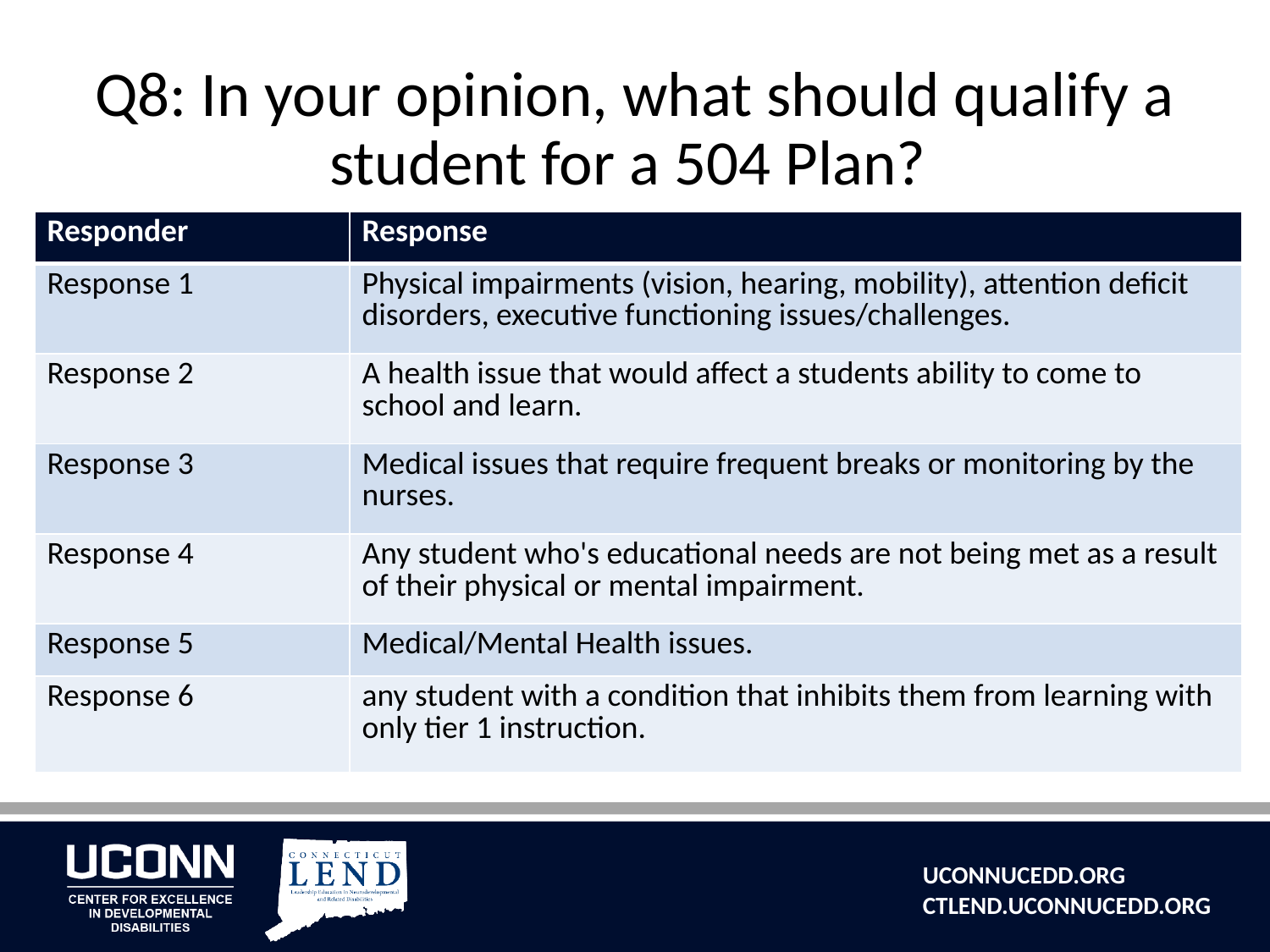

# Q8: In your opinion, what should qualify a student for a 504 Plan?
| Responder | Response |
| --- | --- |
| Response 1 | Physical impairments (vision, hearing, mobility), attention deficit disorders, executive functioning issues/challenges. |
| Response 2 | A health issue that would affect a students ability to come to school and learn. |
| Response 3 | Medical issues that require frequent breaks or monitoring by the nurses. |
| Response 4 | Any student who's educational needs are not being met as a result of their physical or mental impairment. |
| Response 5 | Medical/Mental Health issues. |
| Response 6 | any student with a condition that inhibits them from learning with only tier 1 instruction. |